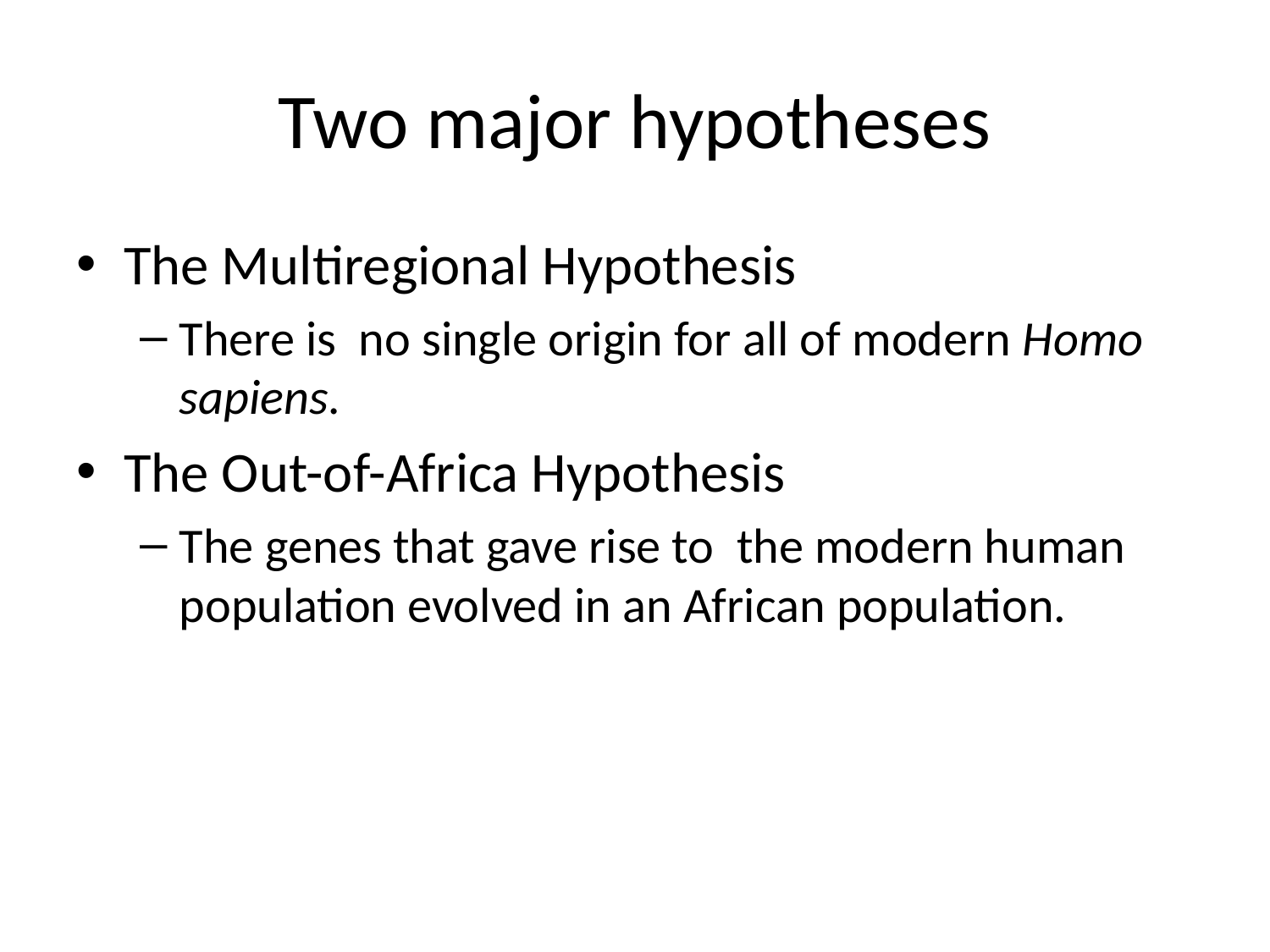

# Two major hypotheses
The Multiregional Hypothesis
There is  no single origin for all of modern Homo sapiens.
The Out-of-Africa Hypothesis
The genes that gave rise to  the modern human population evolved in an African population.